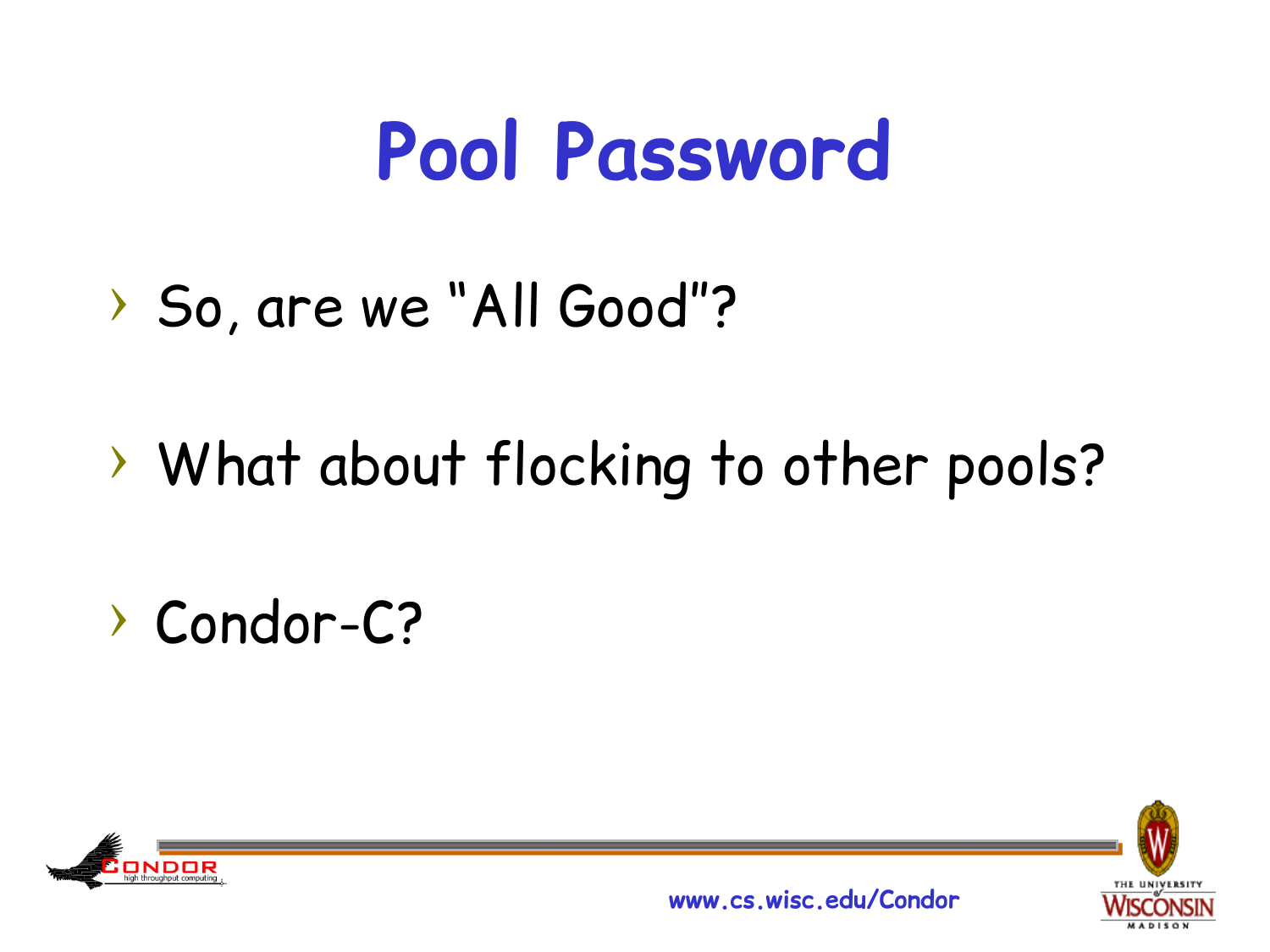

# Pool Password
So, are we “All Good”?

What about flocking to other pools?

Condor-C?